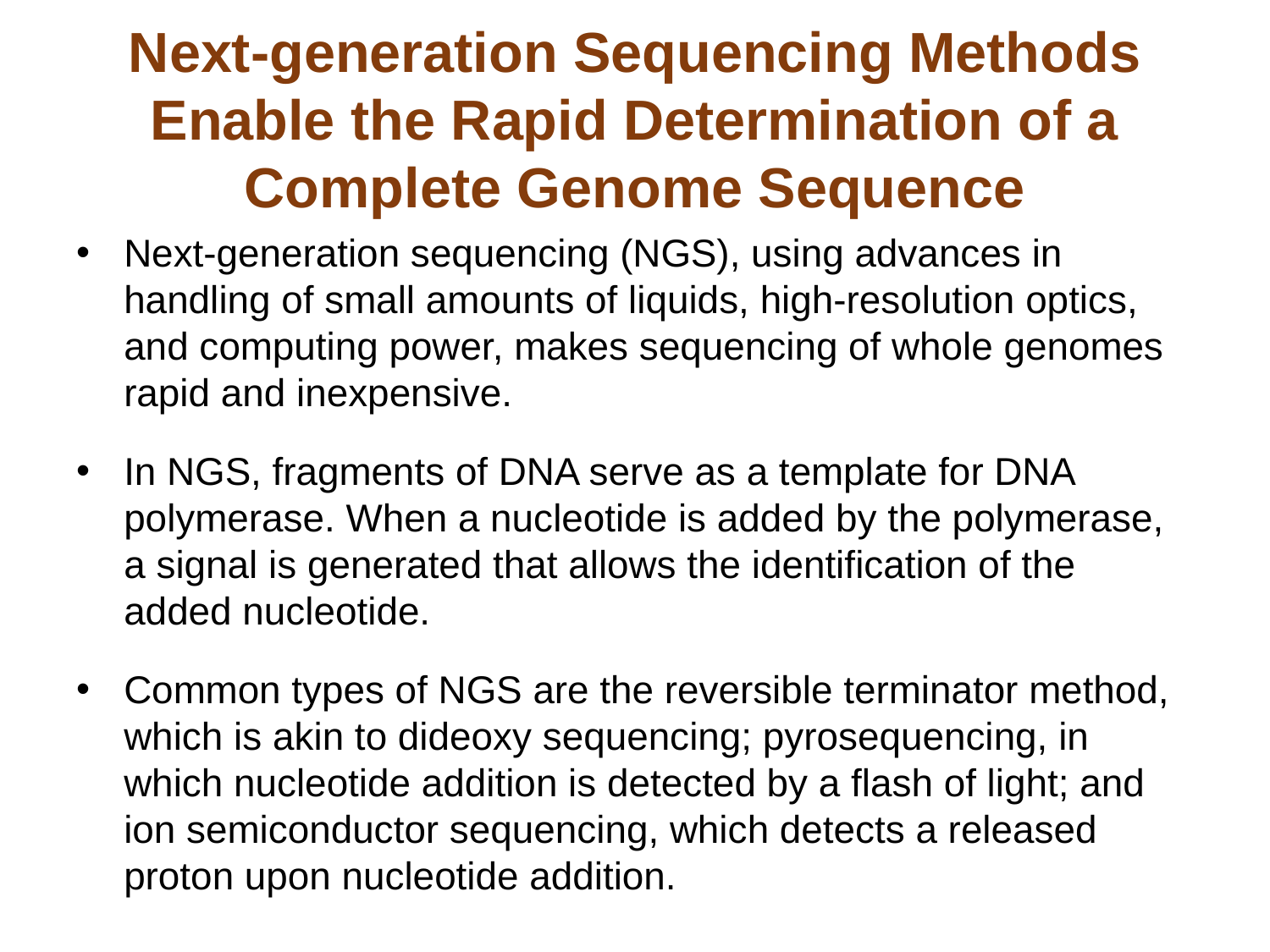

# Next-generation Sequencing Methods Enable the Rapid Determination of a Complete Genome Sequence
Next-generation sequencing (NGS), using advances in handling of small amounts of liquids, high-resolution optics, and computing power, makes sequencing of whole genomes rapid and inexpensive.
In NGS, fragments of DNA serve as a template for DNA polymerase. When a nucleotide is added by the polymerase, a signal is generated that allows the identification of the added nucleotide.
Common types of NGS are the reversible terminator method, which is akin to dideoxy sequencing; pyrosequencing, in which nucleotide addition is detected by a flash of light; and ion semiconductor sequencing, which detects a released proton upon nucleotide addition.